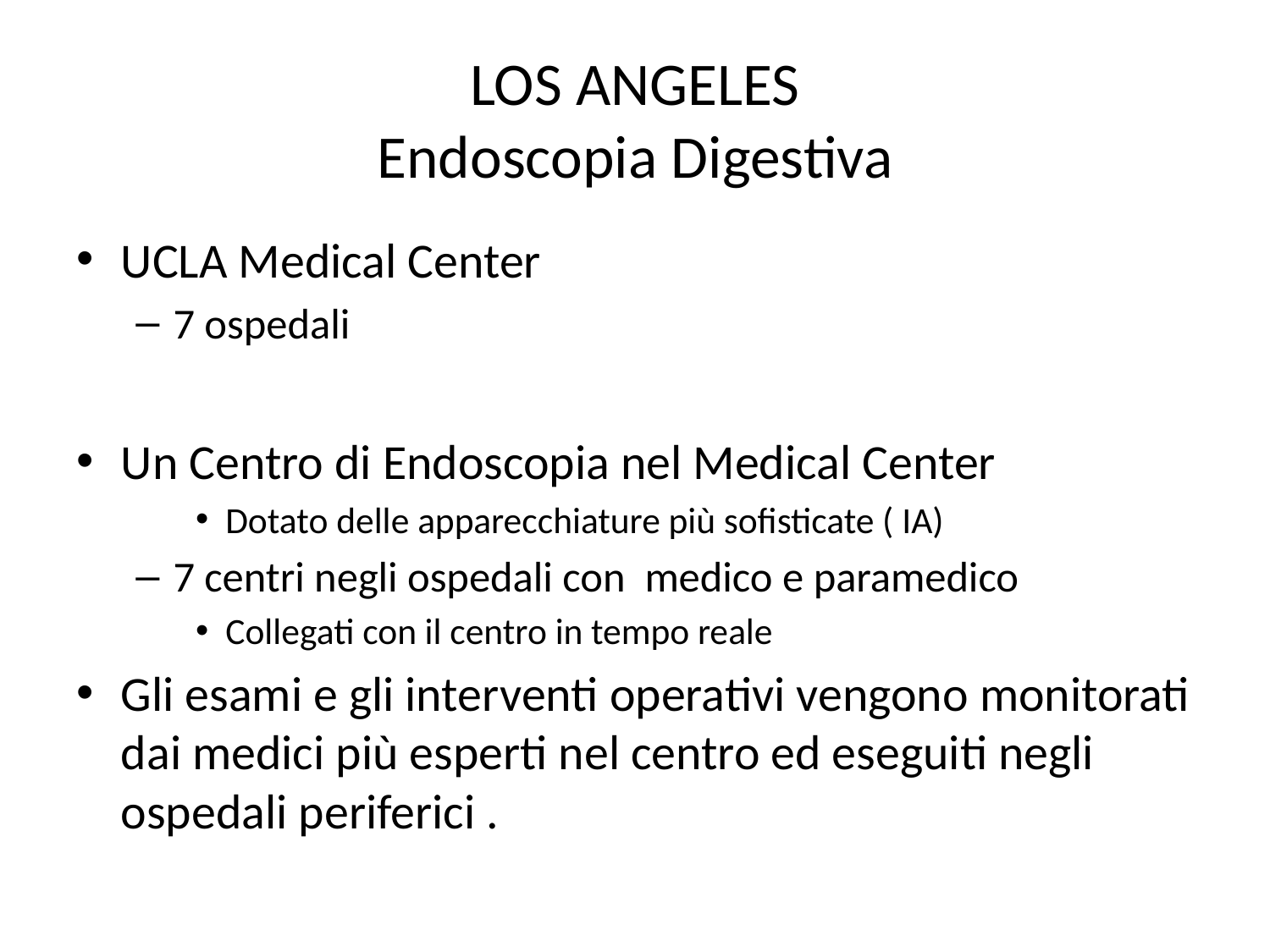

# LOS ANGELES Endoscopia Digestiva
UCLA Medical Center
7 ospedali

Un Centro di Endoscopia nel Medical Center
Dotato delle apparecchiature più sofisticate ( IA)
7 centri negli ospedali con  medico e paramedico
Collegati con il centro in tempo reale
Gli esami e gli interventi operativi vengono monitorati dai medici più esperti nel centro ed eseguiti negli ospedali periferici .